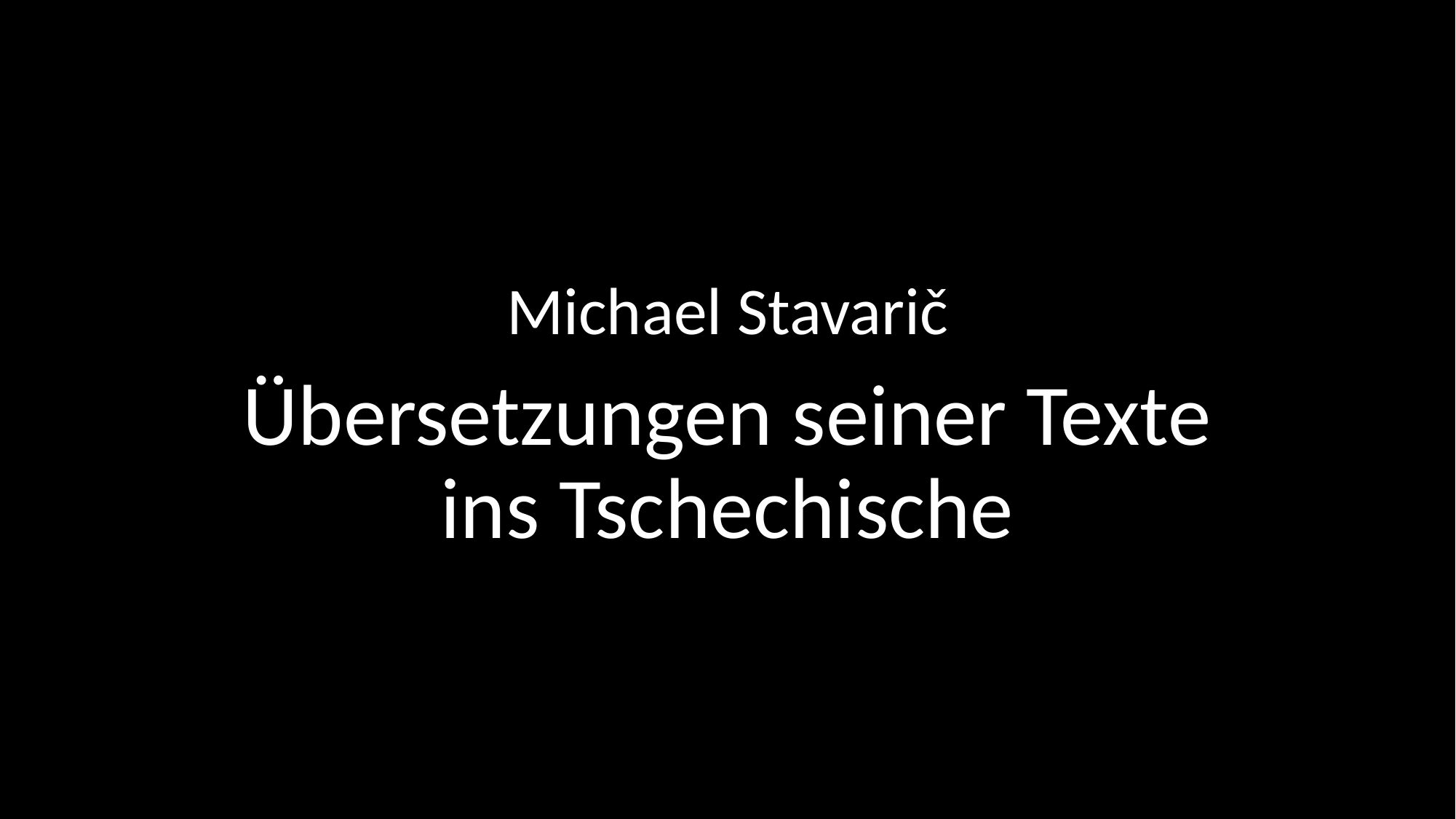

# Michael Stavarič
Übersetzungen seiner Texte ins Tschechische